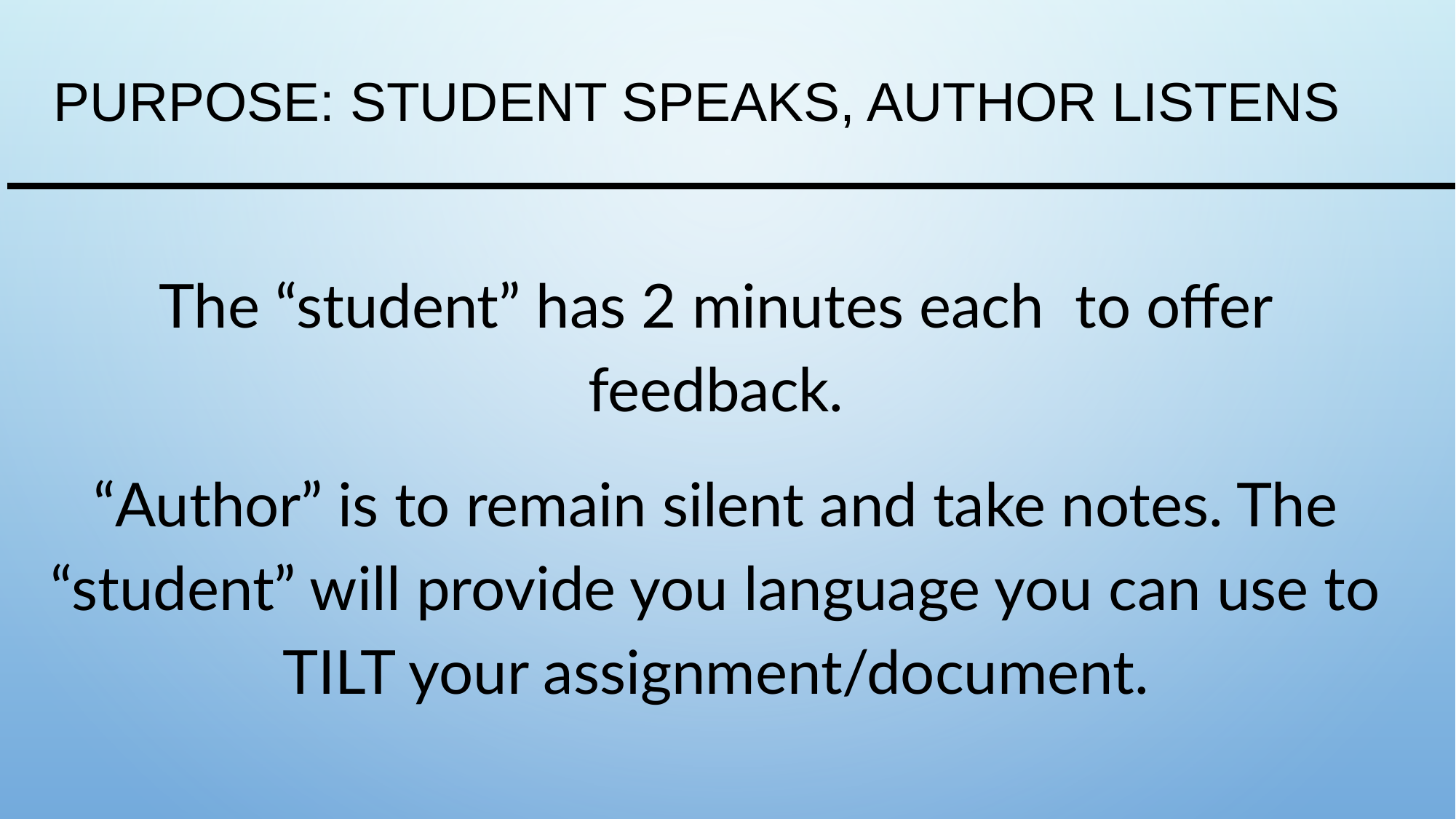

# Purpose: Student Speaks, Author Listens
The “student” has 2 minutes each  to offer feedback.
“Author” is to remain silent and take notes. The “student” will provide you language you can use to TILT your assignment/document.